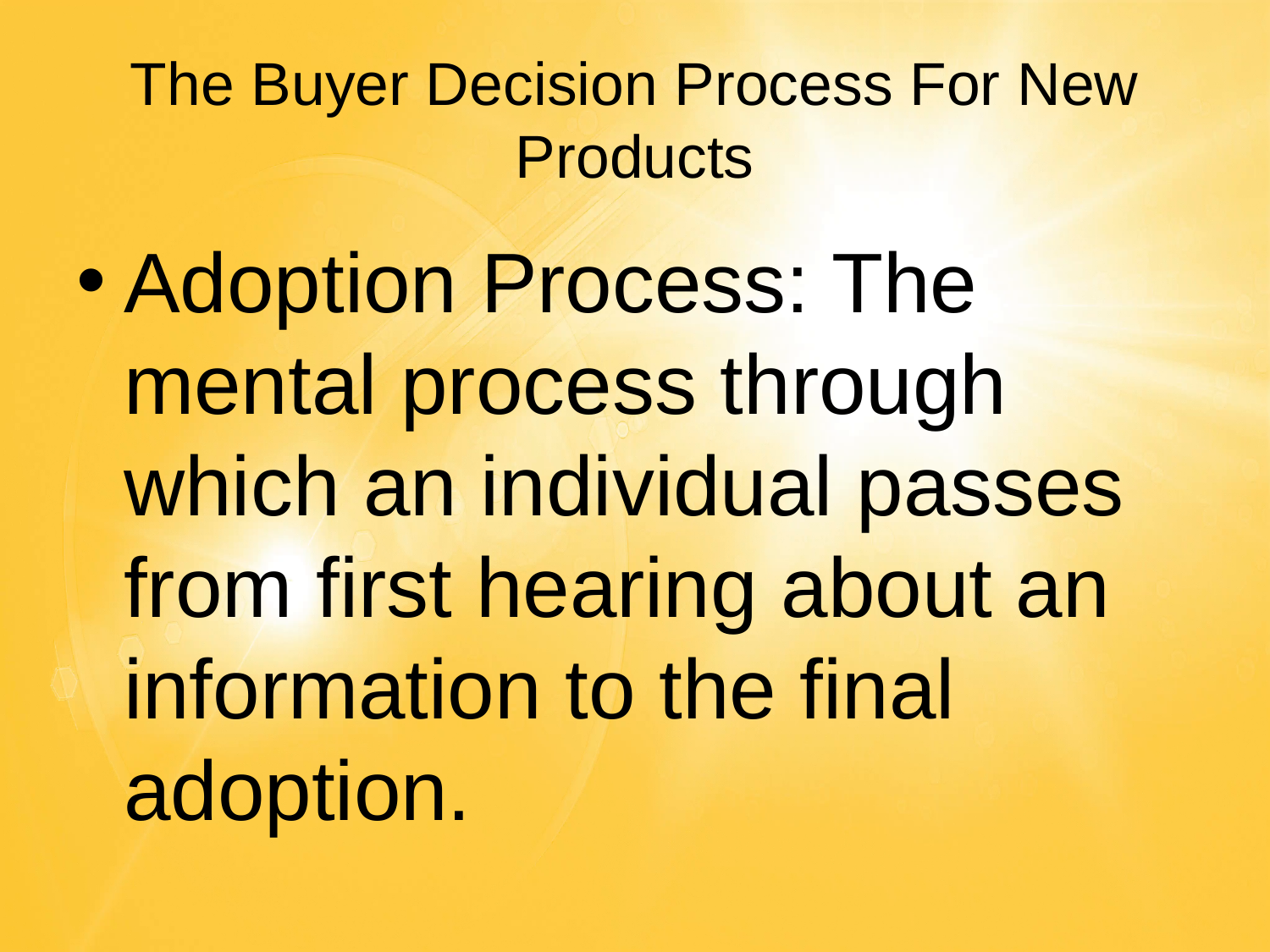

# The Buyer Decision Process For New Products
Adoption Process: The mental process through which an individual passes from first hearing about an information to the final adoption.